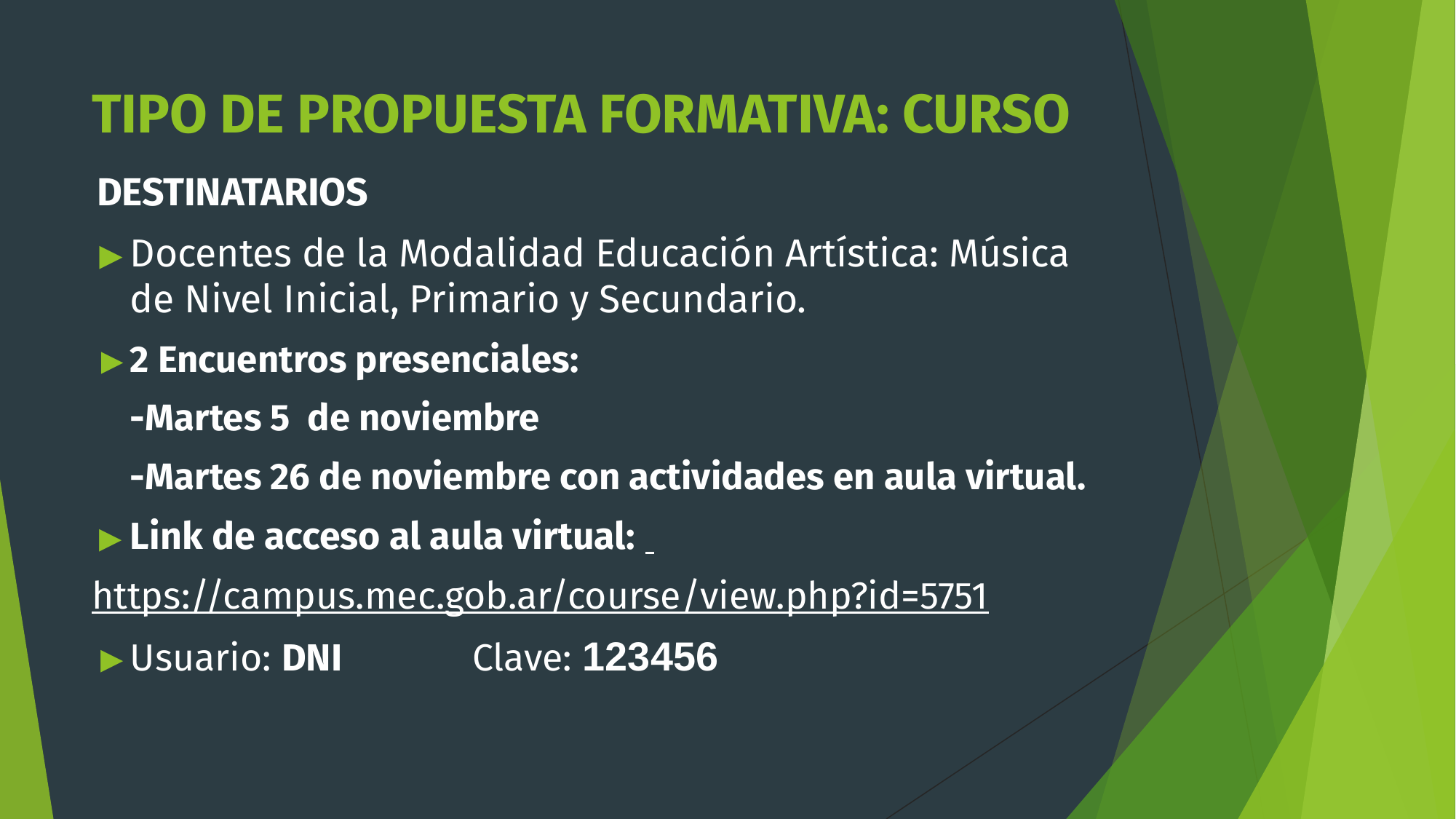

# TIPO DE PROPUESTA FORMATIVA: CURSO
DESTINATARIOS
Docentes de la Modalidad Educación Artística: Música de Nivel Inicial, Primario y Secundario.
2 Encuentros presenciales:
-Martes 5  de noviembre
-Martes 26 de noviembre con actividades en aula virtual.
Link de acceso al aula virtual:
https://campus.mec.gob.ar/course/view.php?id=5751
Usuario: DNI             Clave: 123456